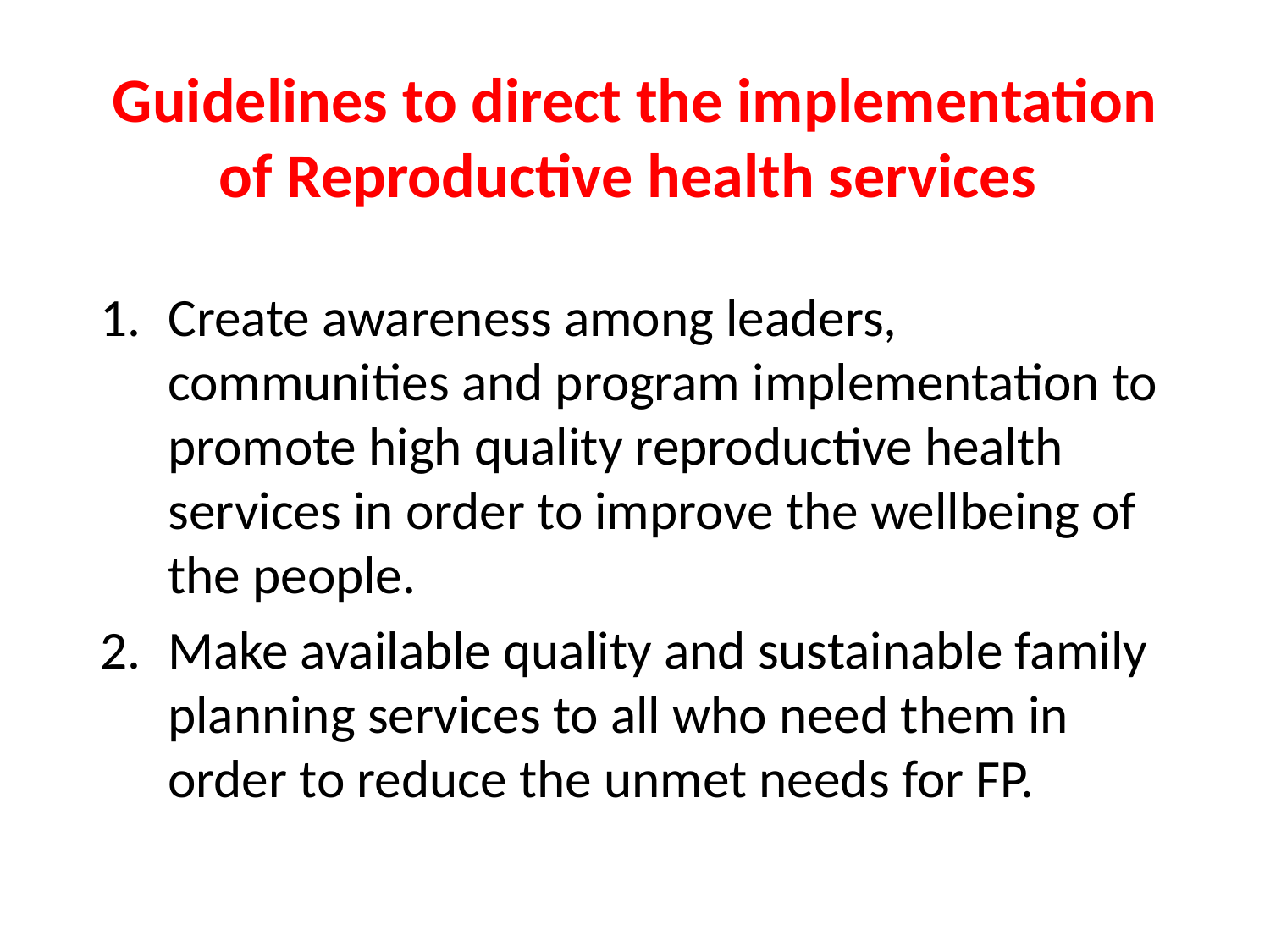

# Guidelines to direct the implementation of Reproductive health services
Create awareness among leaders, communities and program implementation to promote high quality reproductive health services in order to improve the wellbeing of the people.
Make available quality and sustainable family planning services to all who need them in order to reduce the unmet needs for FP.